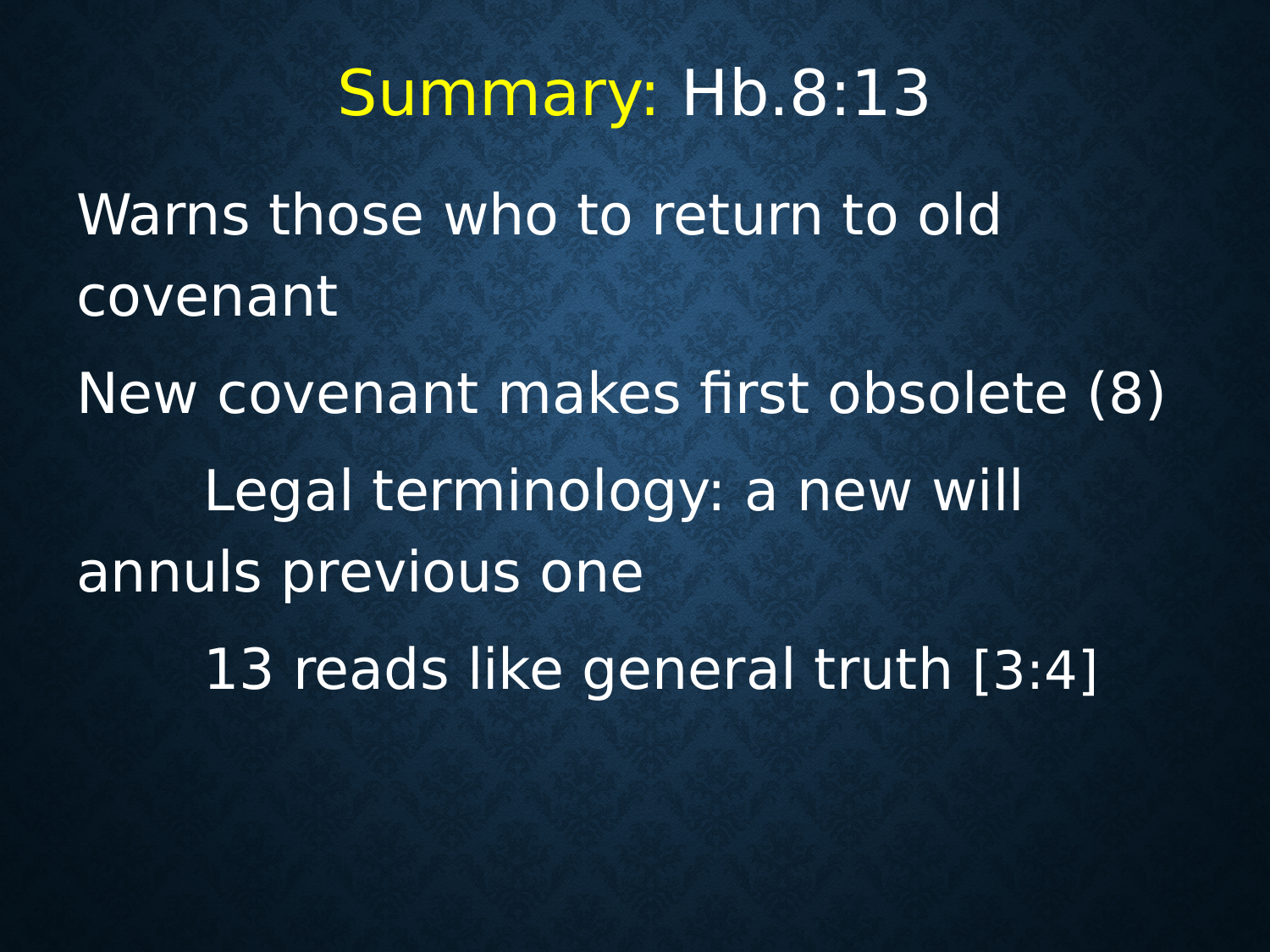

# Summary: Hb.8:13
Warns those who to return to old covenant
New covenant makes first obsolete (8)
	Legal terminology: a new will 	annuls previous one
	13 reads like general truth [3:4]